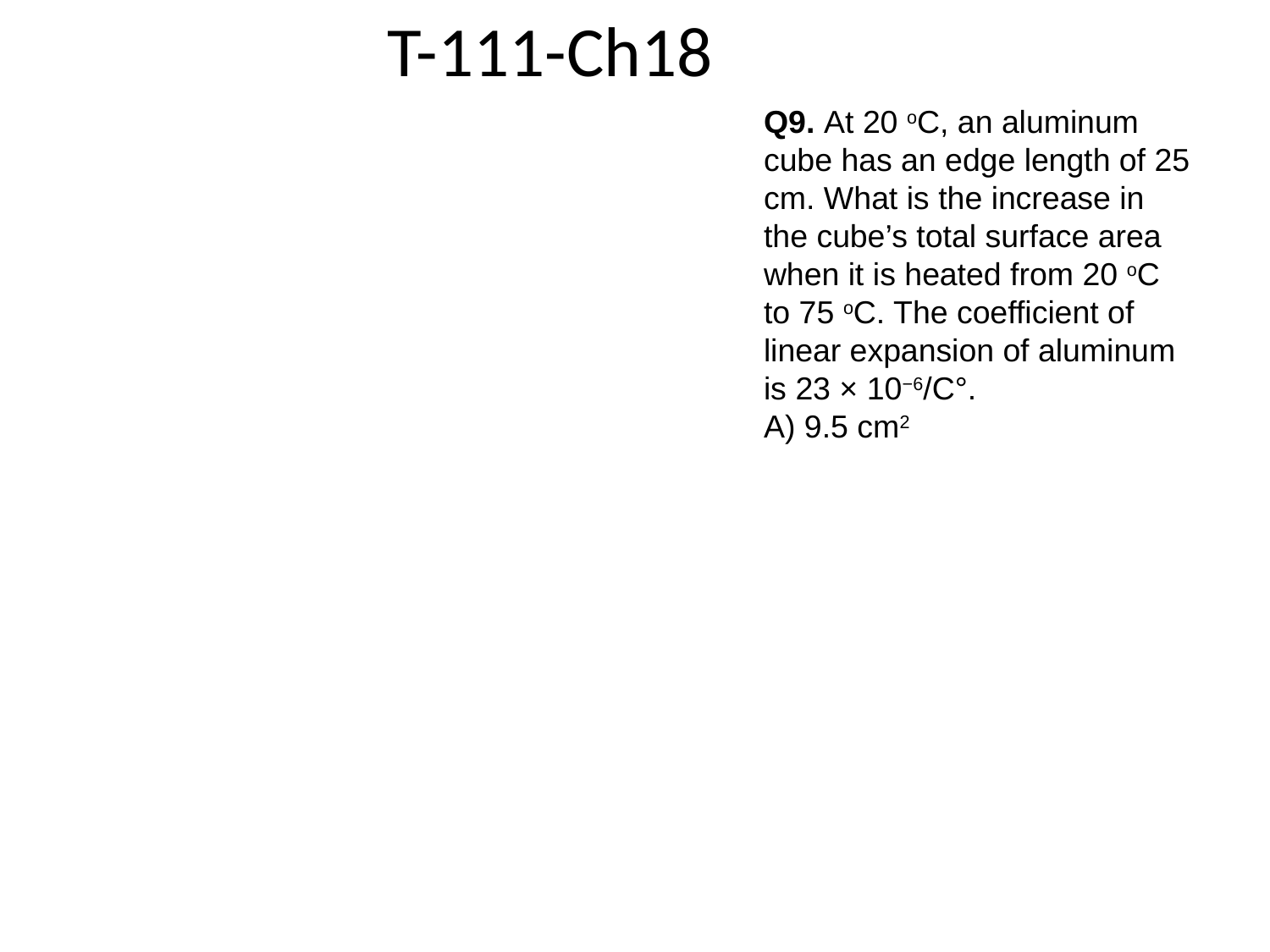

T-111-Ch18
Q9. At 20 oC, an aluminum cube has an edge length of 25 cm. What is the increase in the cube’s total surface area when it is heated from 20 oC to 75 oC. The coefficient of linear expansion of aluminum is 23 × 10−6/C°.
A) 9.5 cm2